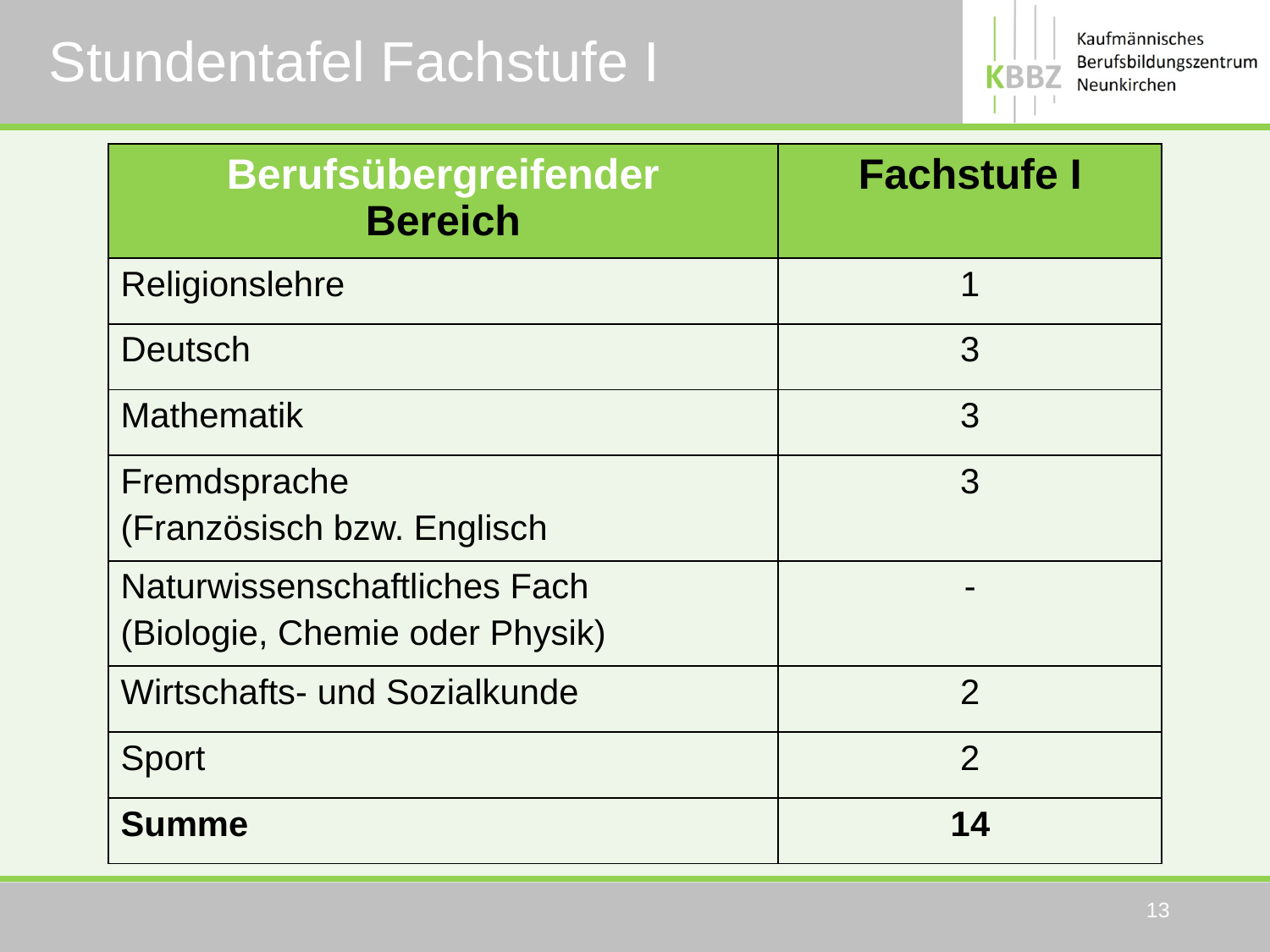

# Stundentafel Fachstufe I
| Berufsübergreifender Bereich | Fachstufe I |
| --- | --- |
| Religionslehre | 1 |
| Deutsch | 3 |
| Mathematik | 3 |
| Fremdsprache (Französisch bzw. Englisch | 3 |
| Naturwissenschaftliches Fach (Biologie, Chemie oder Physik) | - |
| Wirtschafts- und Sozialkunde | 2 |
| Sport | 2 |
| Summe | 14 |
13